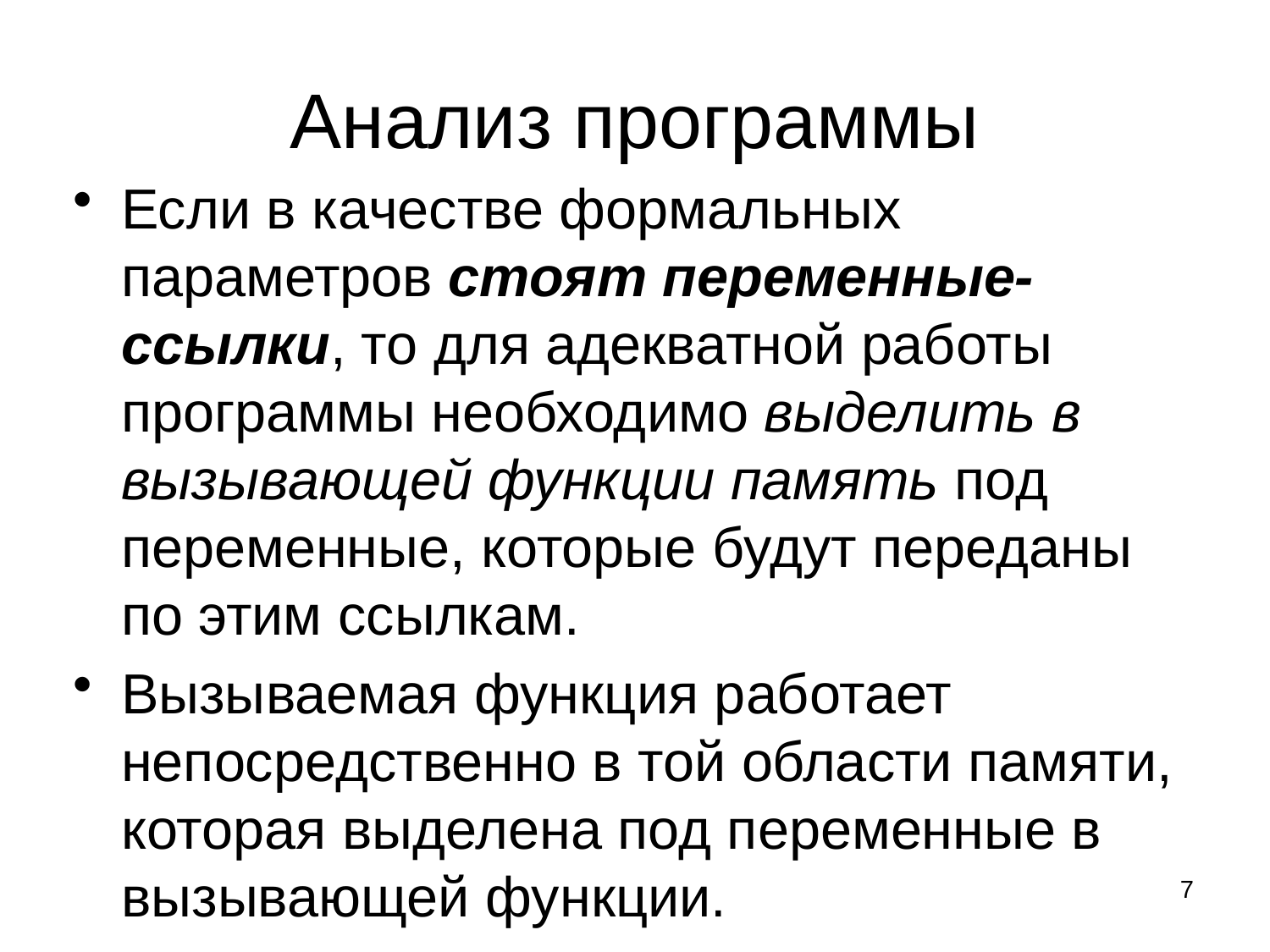

# Анализ программы
Если в качестве формальных параметров стоят переменные-ссылки, то для адекватной работы программы необходимо выделить в вызывающей функции память под переменные, которые будут переданы по этим ссылкам.
Вызываемая функция работает непосредственно в той области памяти, которая выделена под переменные в вызывающей функции.
7